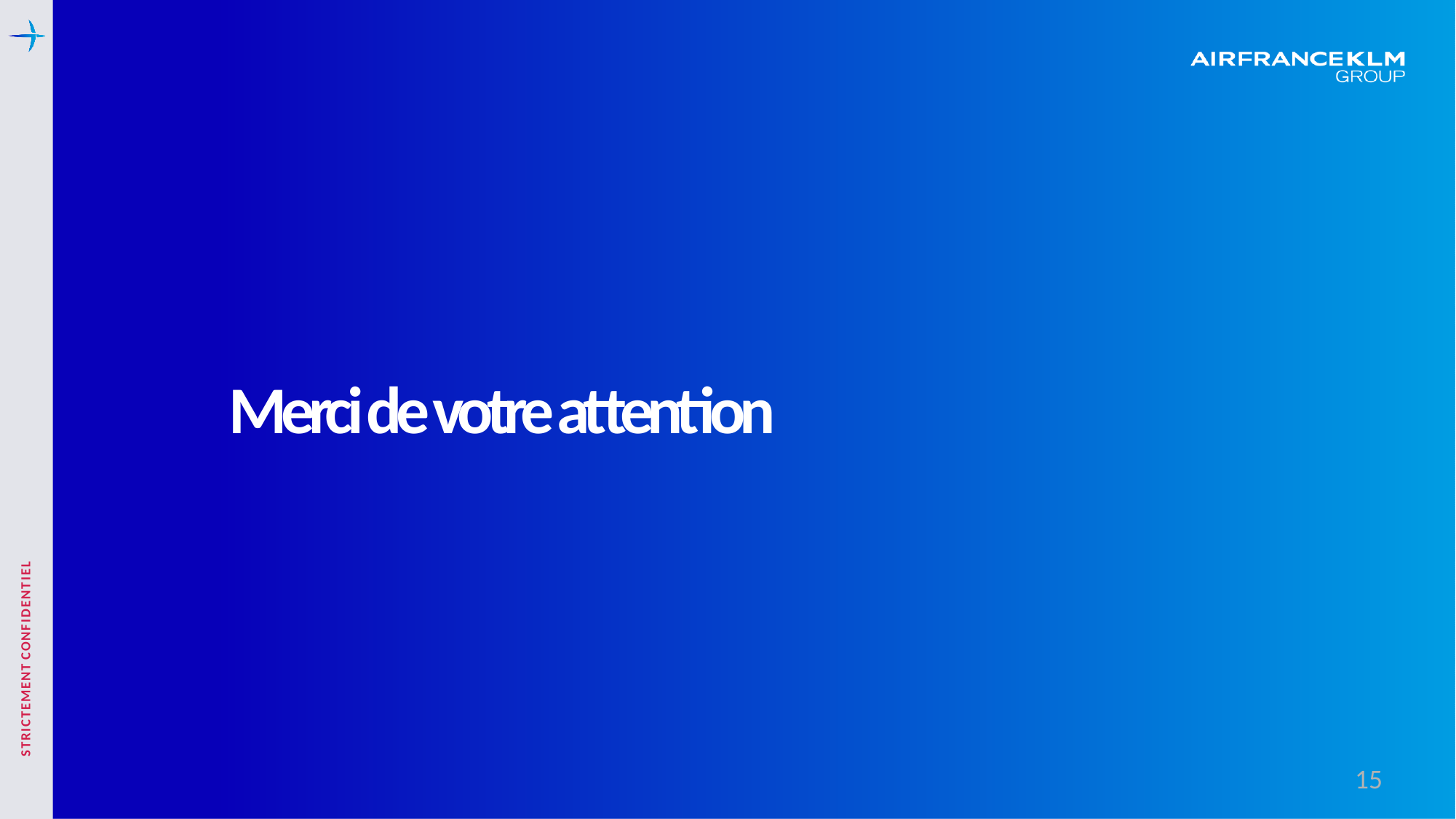

# Merci de votre attention
STRICTEMENT CONFIDENTIEL
15